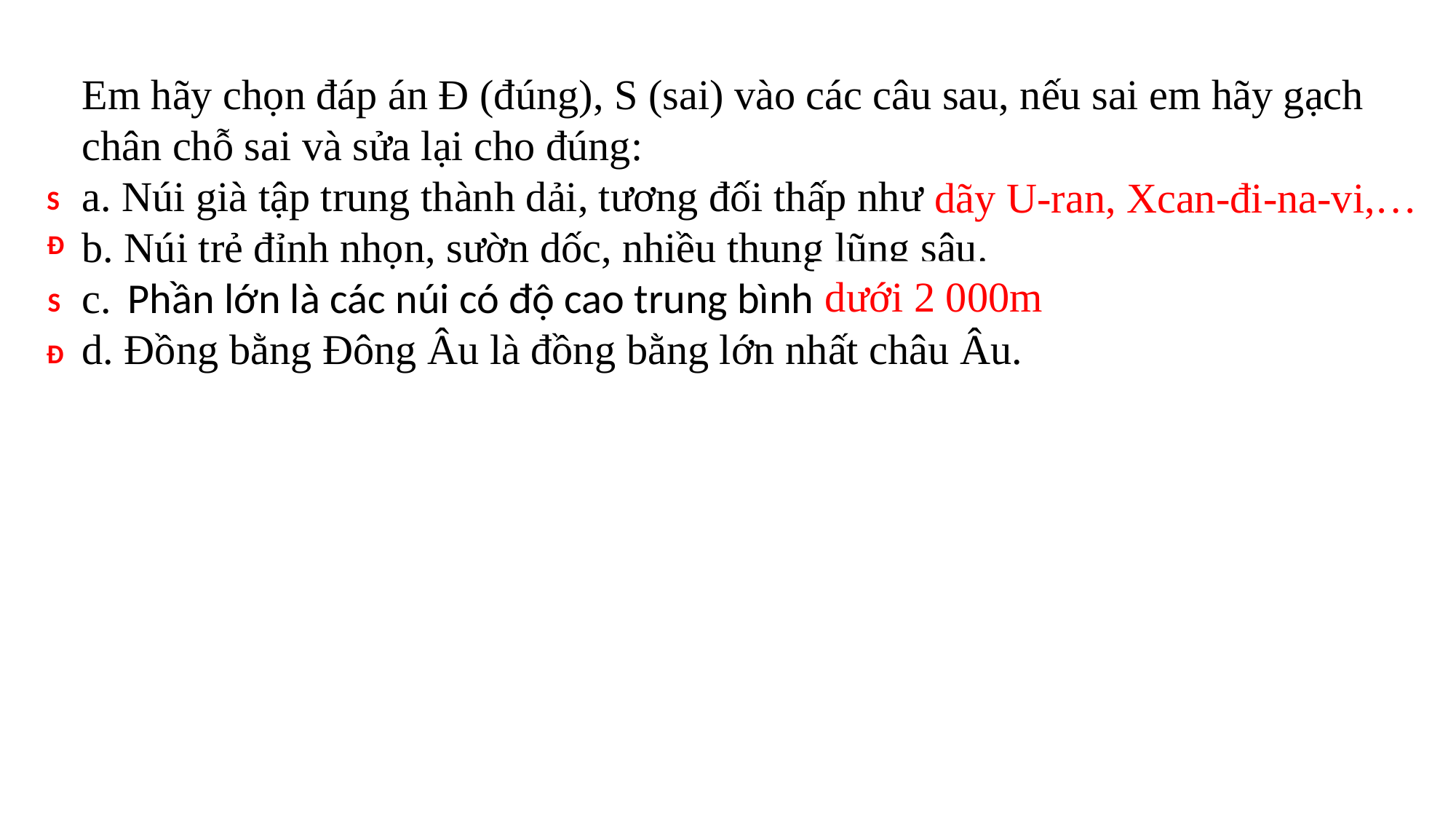

Em hãy chọn đáp án Đ (đúng), S (sai) vào các câu sau, nếu sai em hãy gạch chân chỗ sai và sửa lại cho đúng:
a. Núi già tập trung thành dải, tương đối thấp như dãy An-pơ.
b. Núi trẻ đỉnh nhọn, sườn dốc, nhiều thung lũng sâu.
c.  Phần lớn là các núi có độ cao trung bình trên 2 000 m.
d. Đồng bằng Đông Âu là đồng bằng lớn nhất châu Âu.
dãy U-ran, Xcan-đi-na-vi,…
dãy An-pơ.
S
Đ
trên 2 000 m
dưới 2 000m
S
Đ